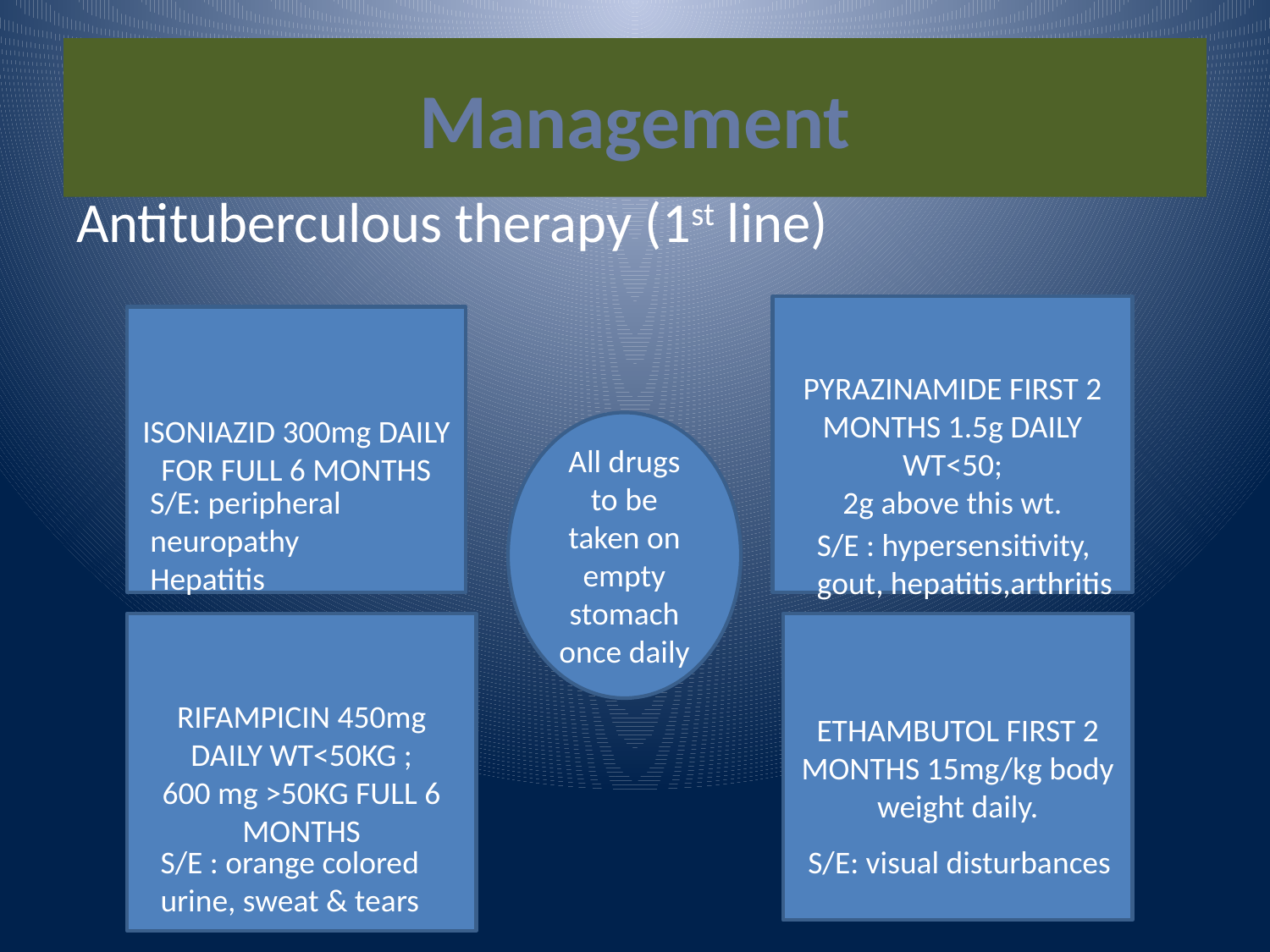

# Management
Antituberculous therapy (1st line)

PYRAZINAMIDE FIRST 2 MONTHS 1.5g DAILY WT<50;
2g above this wt.
ISONIAZID 300mg DAILY FOR FULL 6 MONTHS
All drugs to be taken on empty stomach once daily
S/E: peripheral neuropathy
Hepatitis
S/E : hypersensitivity, gout, hepatitis,arthritis
RIFAMPICIN 450mg DAILY WT<50KG ;
600 mg >50KG FULL 6 MONTHS
ETHAMBUTOL FIRST 2 MONTHS 15mg/kg body weight daily.
S/E : orange colored urine, sweat & tears
S/E: visual disturbances